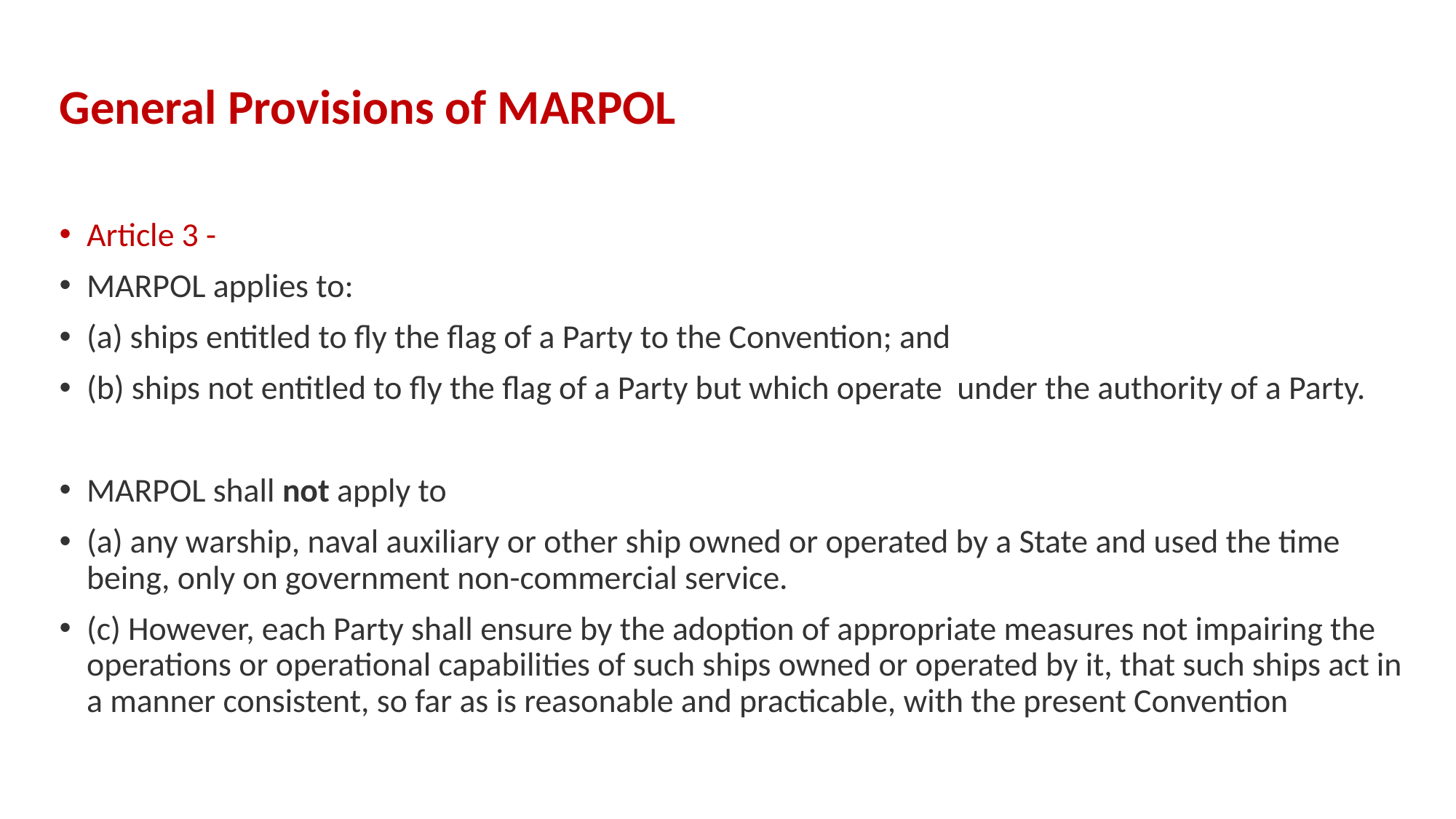

General Provisions of MARPOL

Article 3 -
MARPOL applies to:
(a) ships entitled to fly the flag of a Party to the Convention; and
(b) ships not entitled to fly the flag of a Party but which operate  under the authority of a Party.

MARPOL shall not apply to
(a) any warship, naval auxiliary or other ship owned or operated by a State and used the time  being, only on government non-commercial service.
(c) However, each Party shall ensure by the adoption of appropriate measures not impairing the operations or operational capabilities of such ships owned or operated by it, that such ships act in a manner consistent, so far as is reasonable and practicable, with the present Convention